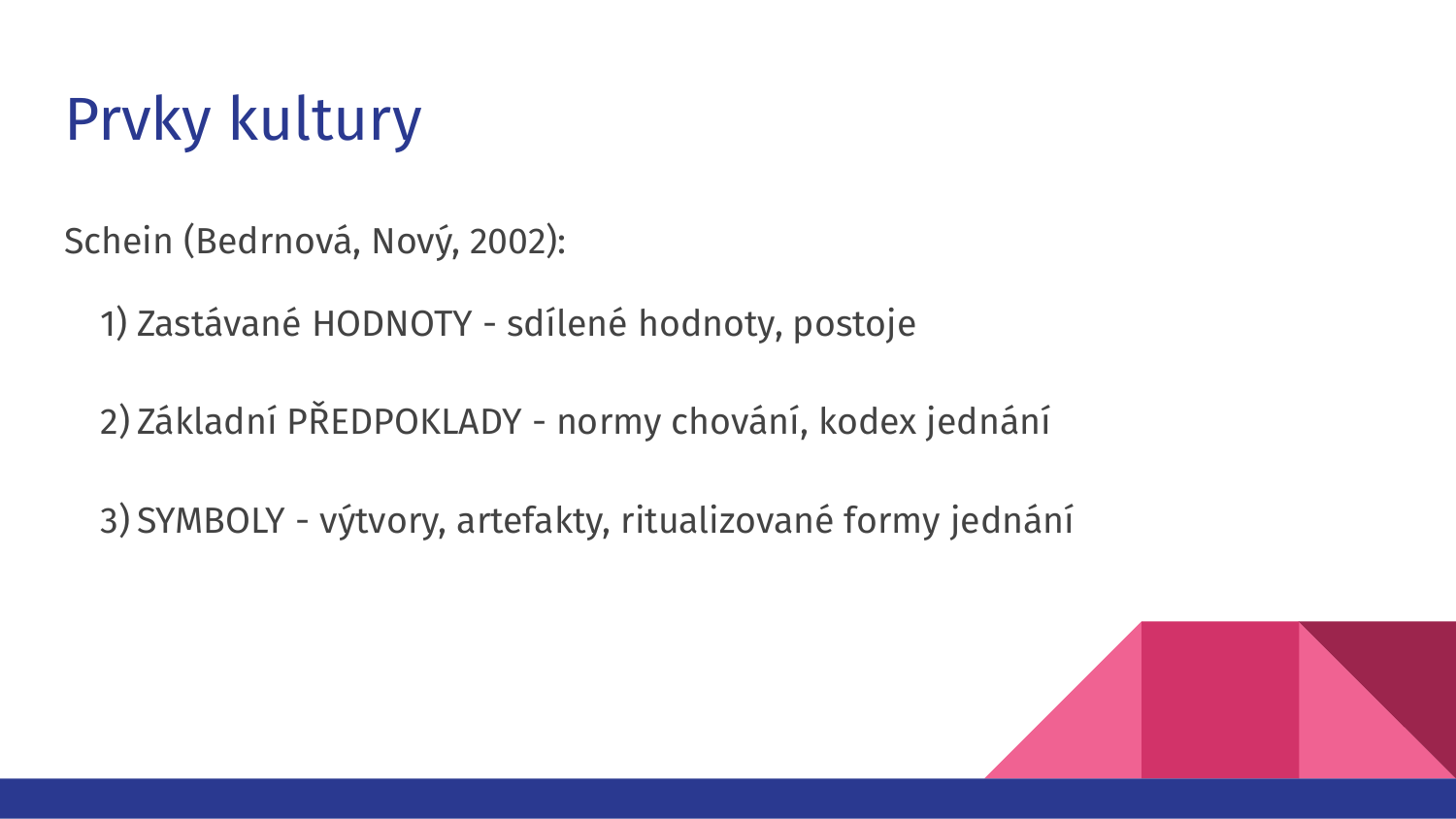

# Prvky kultury
Schein (Bedrnová, Nový, 2002):
Zastávané HODNOTY - sdílené hodnoty, postoje
Základní PŘEDPOKLADY - normy chování, kodex jednání
SYMBOLY - výtvory, artefakty, ritualizované formy jednání